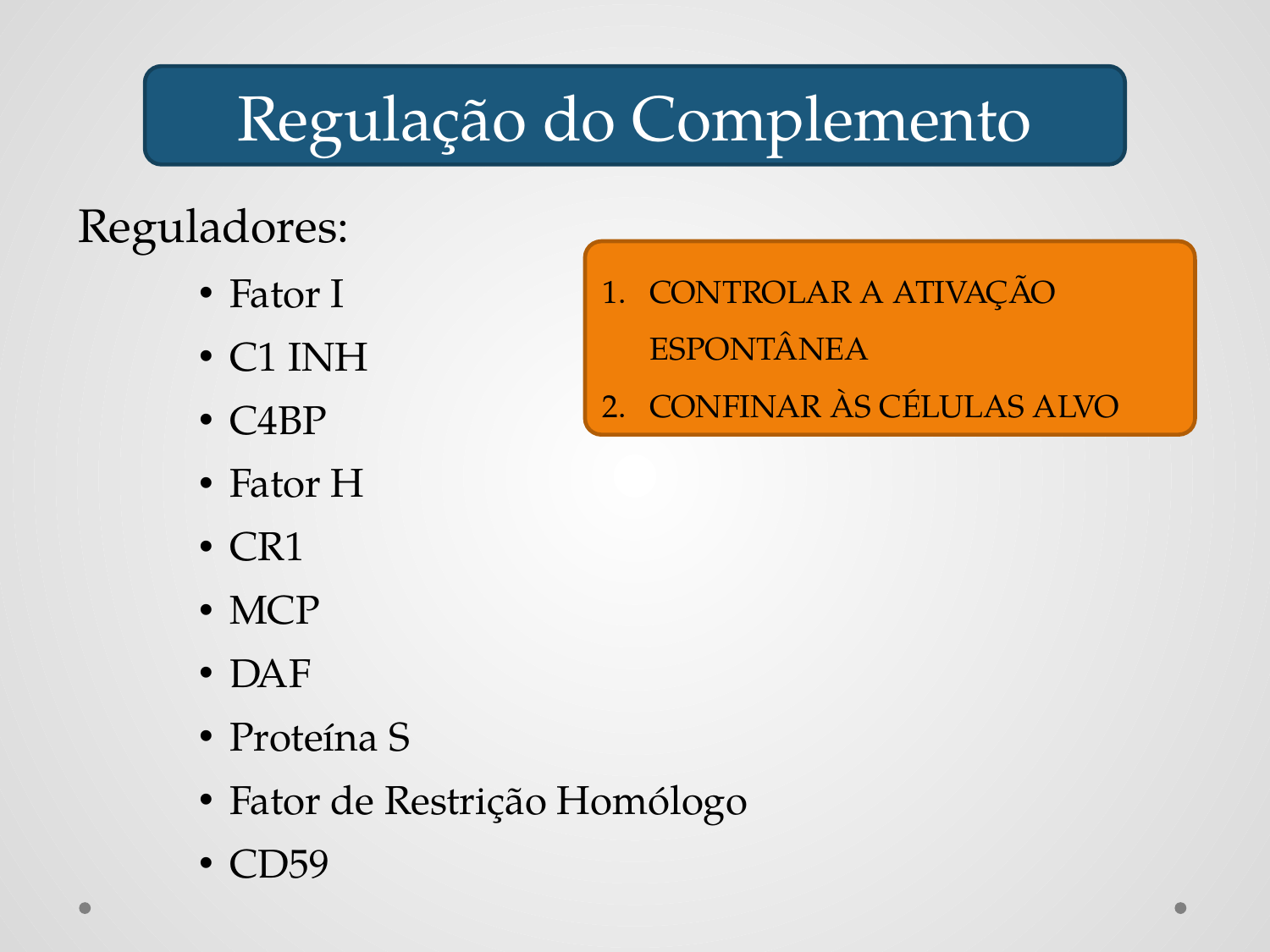

Regulação do Complemento
Reguladores:
Fator I
C1 INH
C4BP
Fator H
CR1
MCP
DAF
Proteína S
Fator de Restrição Homólogo
CD59

Controlar a ativação espontânea
Confinar às células alvo